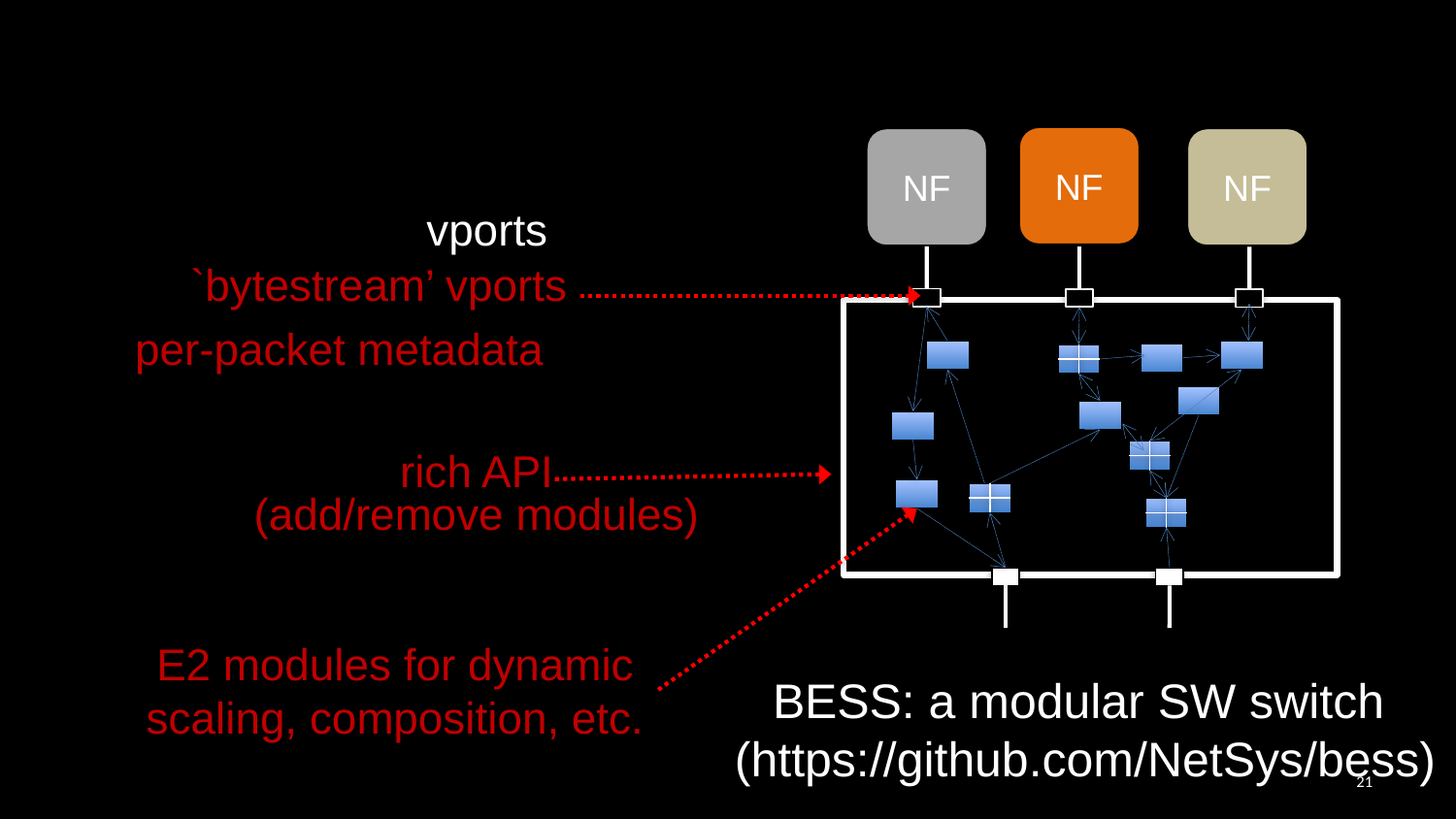

NF
NF
NF
vports

`bytestream’ vports

per-packet metadata

rich API
(add/remove modules)

E2 modules for dynamic
scaling, composition, etc.
BESS: a modular SW switch
 (https://github.com/NetSys/bess)
21